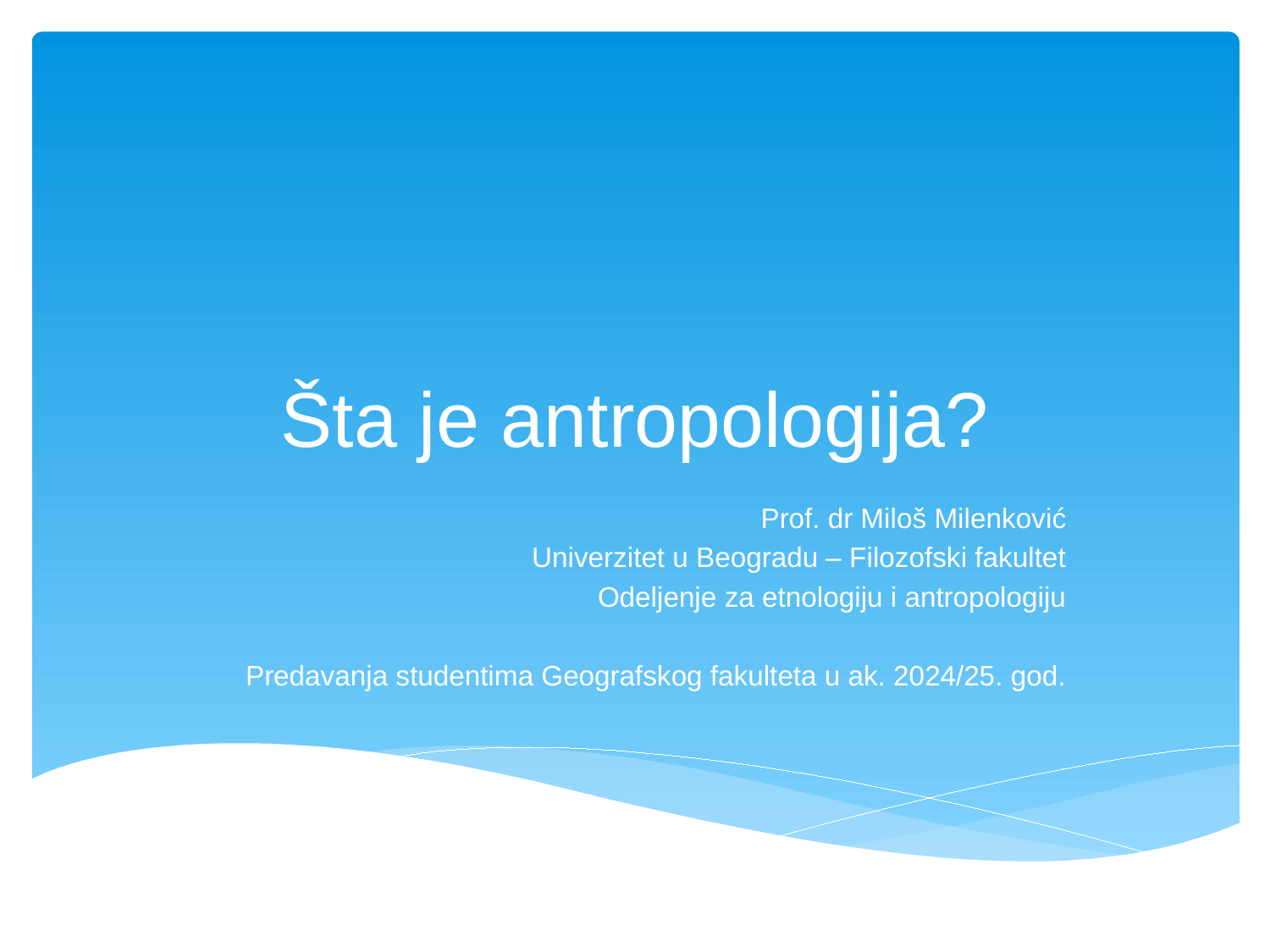

# Šta je antropologija?
Prof. dr Miloš Milenković
Univerzitet u Beogradu – Filozofski fakultet
Odeljenje za etnologiju i antropologiju

Predavanja studentima Geografskog fakulteta u ak. 2024/25. god.